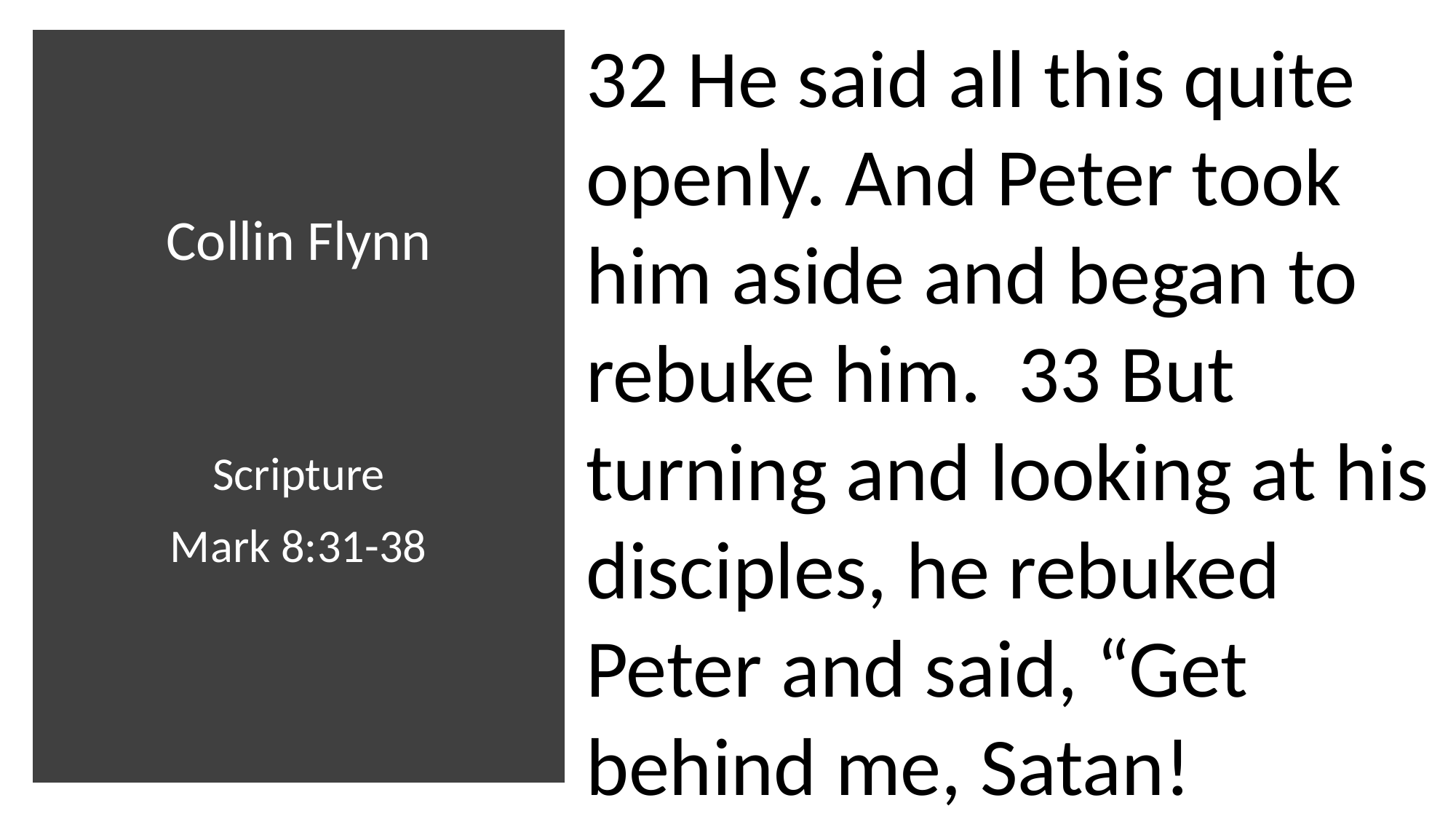

32 He said all this quite openly. And Peter took him aside and began to rebuke him.  33 But turning and looking at his disciples, he rebuked Peter and said, “Get behind me, Satan!
# Collin Flynn Scripture Mark 8:31-38